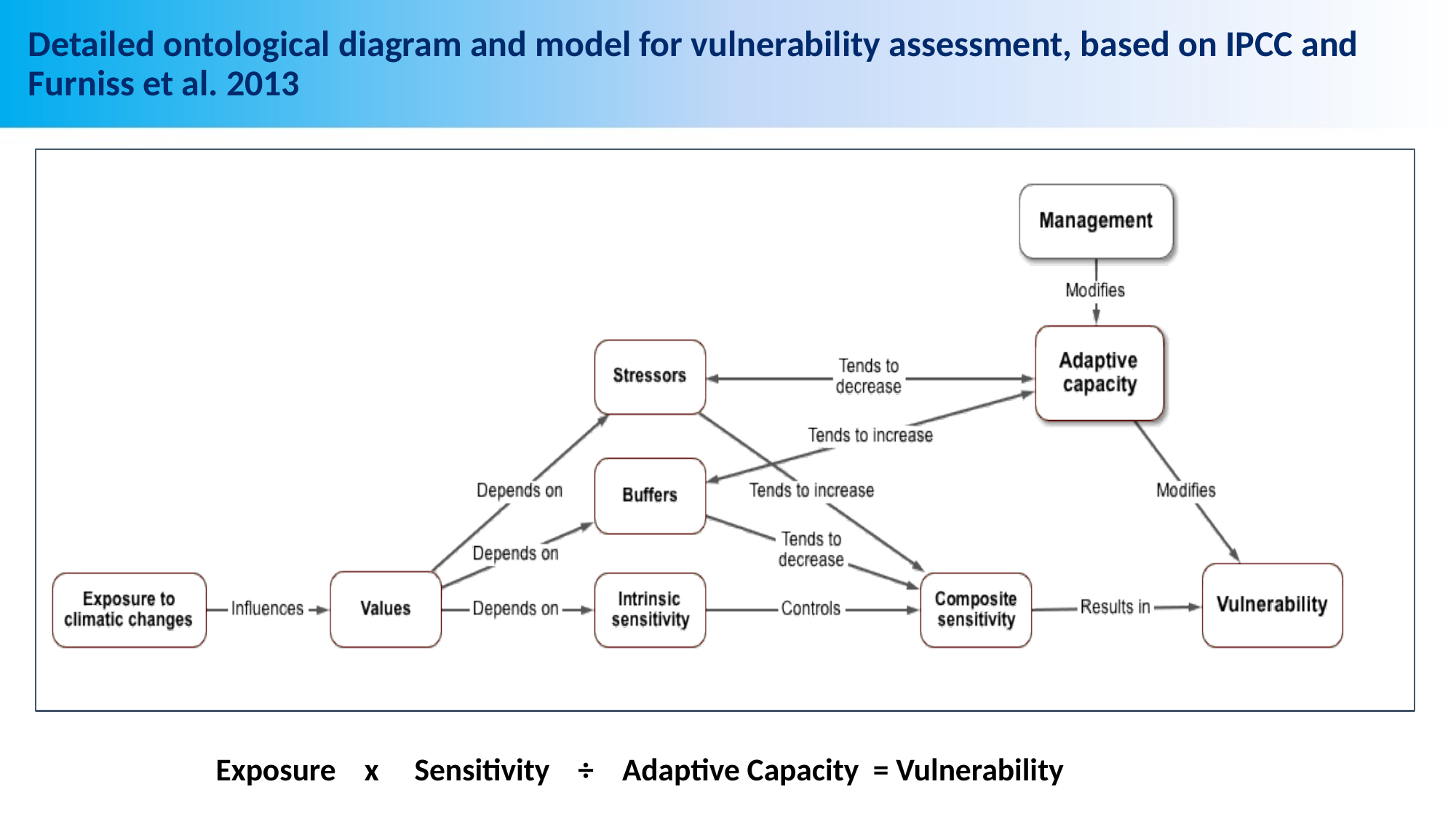

# Detailed ontological diagram and model for vulnerability assessment, based on IPCC and Furniss et al. 2013

Exposure    x     Sensitivity    ÷    Adaptive Capacity  = Vulnerability